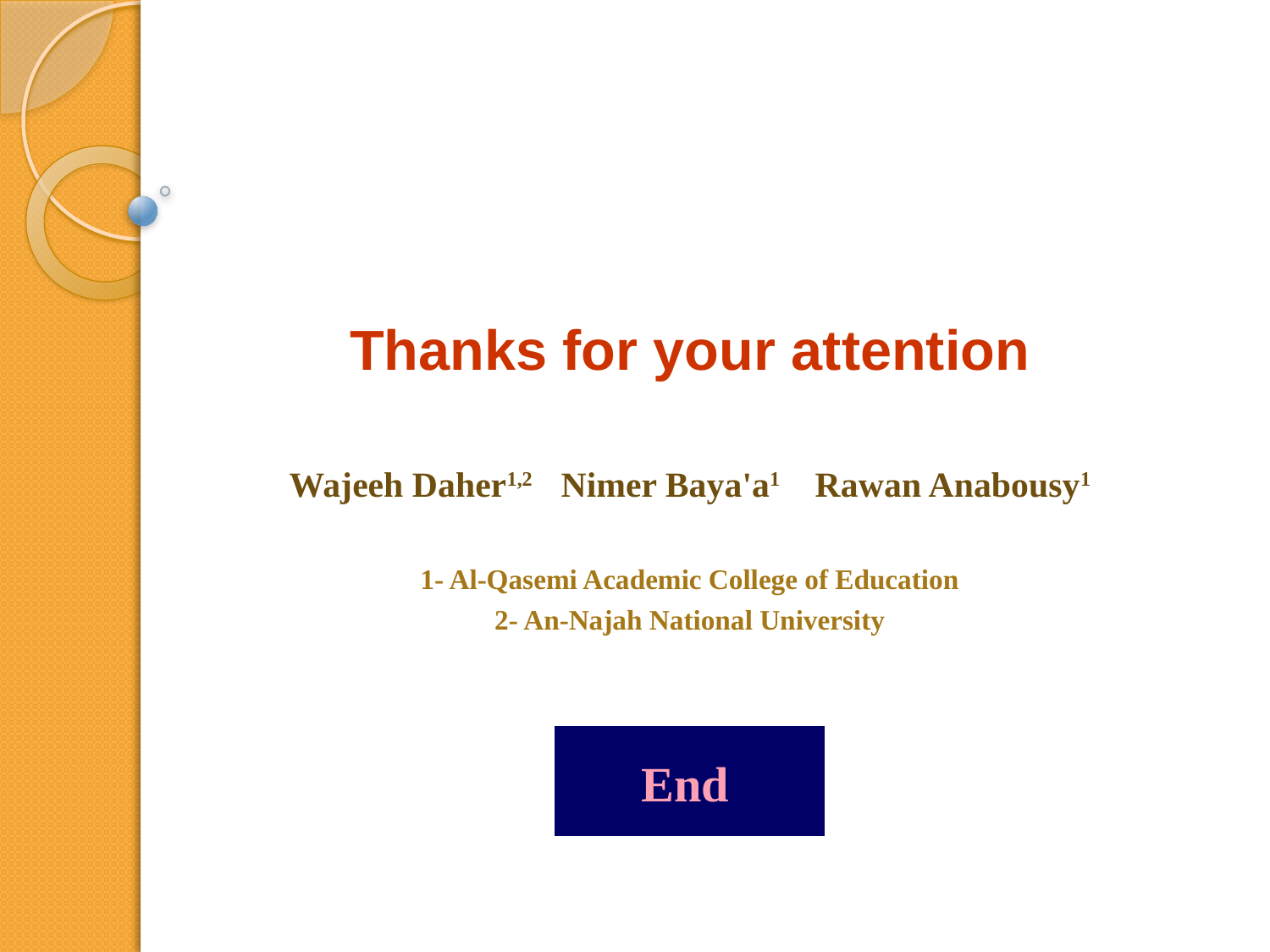

Thanks for your attention

Wajeeh Daher1,2	  Nimer Baya'a1 	  Rawan Anabousy1

1- Al-Qasemi Academic College of Education
2- An-Najah National University

End